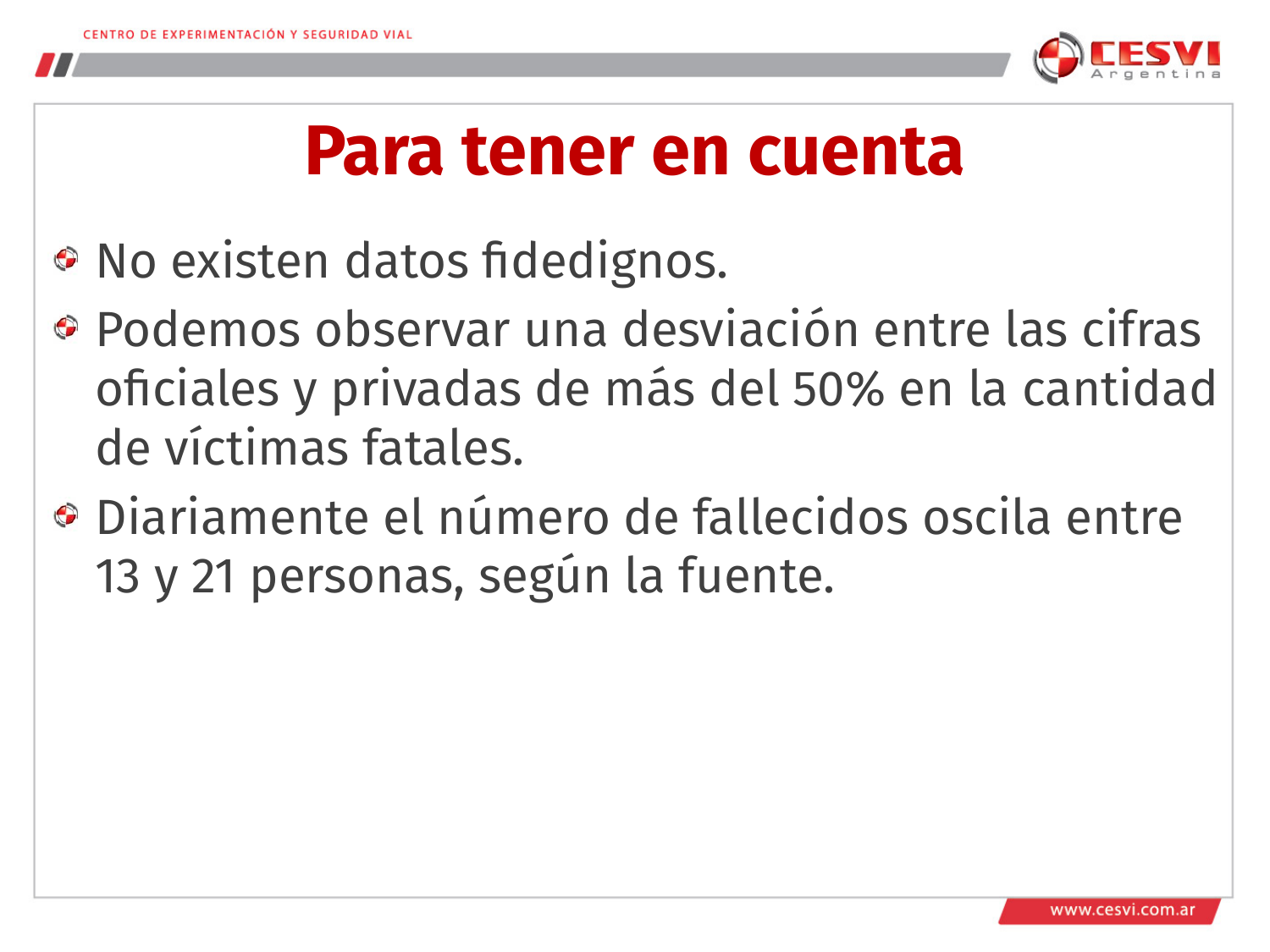

# Para tener en cuenta
No existen datos fidedignos.
Podemos observar una desviación entre las cifras oficiales y privadas de más del 50% en la cantidad de víctimas fatales.
Diariamente el número de fallecidos oscila entre 13 y 21 personas, según la fuente.